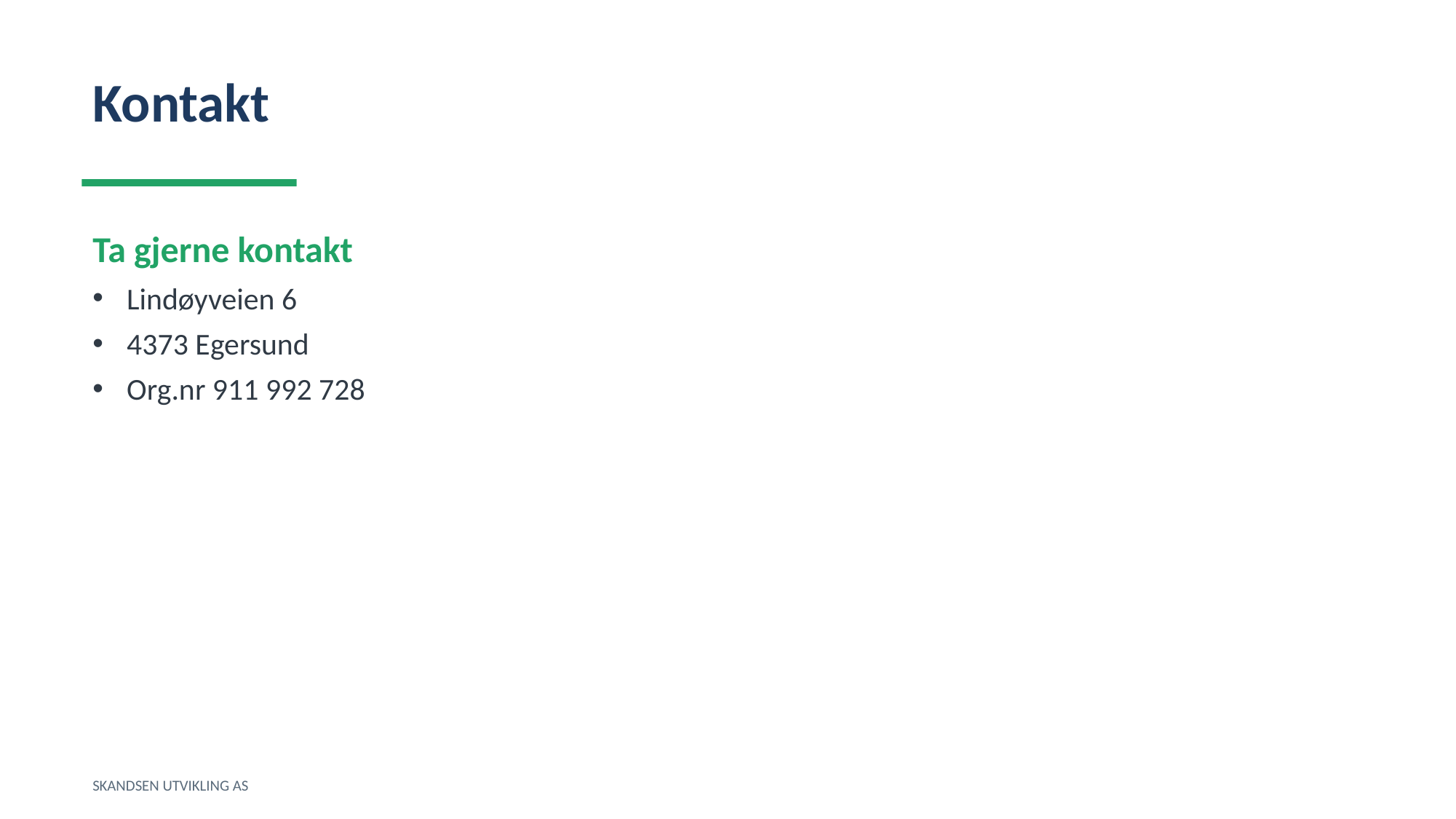

Kontakt

Ta gjerne kontakt
Lindøyveien 6
4373 Egersund
Org.nr 911 992 728
SKANDSEN UTVIKLING AS